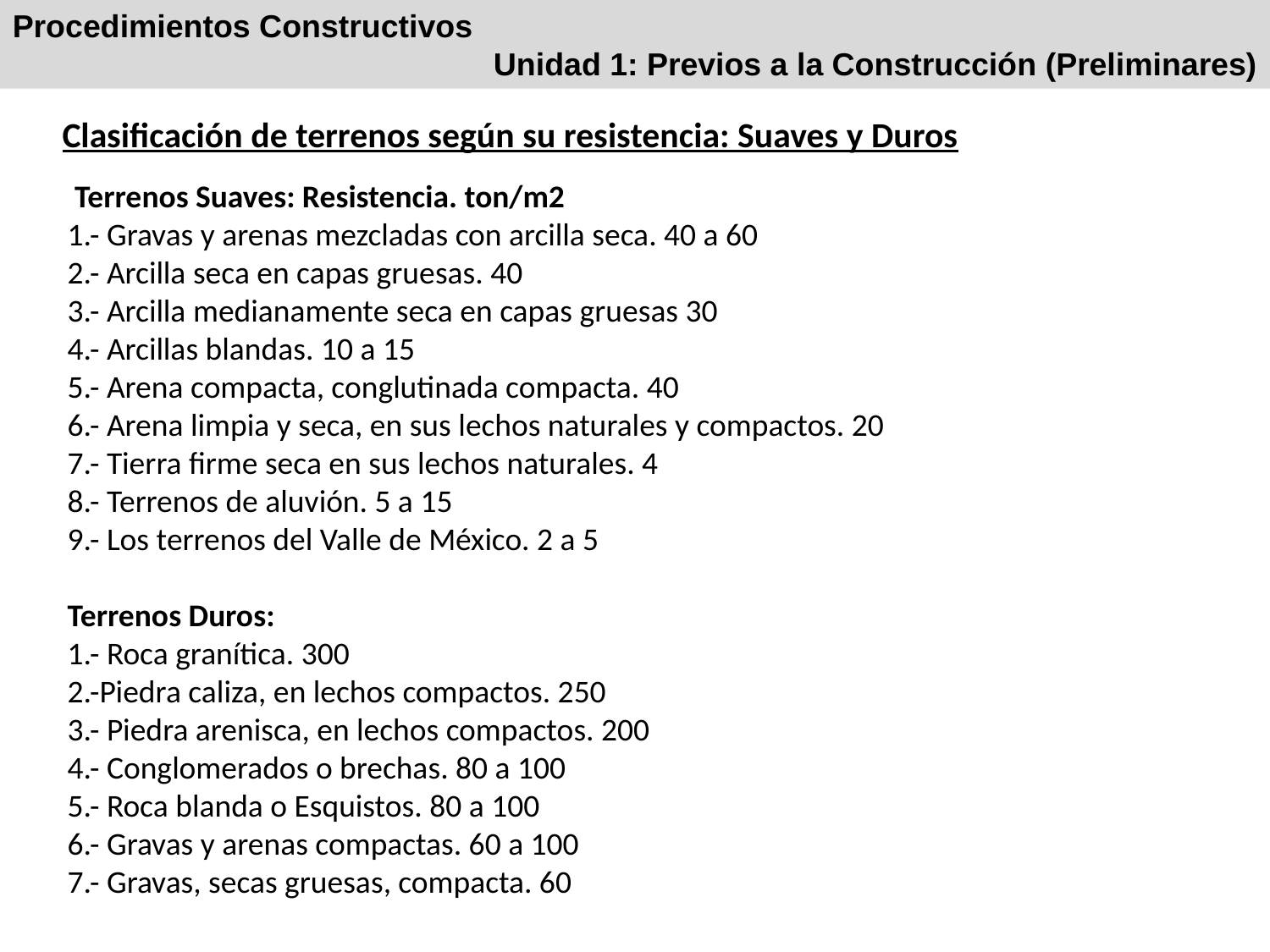

Procedimientos Constructivos
Unidad 1: Previos a la Construcción (Preliminares)
Clasificación de terrenos según su resistencia: Suaves y Duros
 Terrenos Suaves: Resistencia. ton/m2
1.- Gravas y arenas mezcladas con arcilla seca. 40 a 60
2.- Arcilla seca en capas gruesas. 40
3.- Arcilla medianamente seca en capas gruesas 30
4.- Arcillas blandas. 10 a 15
5.- Arena compacta, conglutinada compacta. 40
6.- Arena limpia y seca, en sus lechos naturales y compactos. 20
7.- Tierra firme seca en sus lechos naturales. 4
8.- Terrenos de aluvión. 5 a 15
9.- Los terrenos del Valle de México. 2 a 5

Terrenos Duros:
1.- Roca granítica. 300
2.-Piedra caliza, en lechos compactos. 250
3.- Piedra arenisca, en lechos compactos. 200
4.- Conglomerados o brechas. 80 a 100
5.- Roca blanda o Esquistos. 80 a 100
6.- Gravas y arenas compactas. 60 a 100
7.- Gravas, secas gruesas, compacta. 60